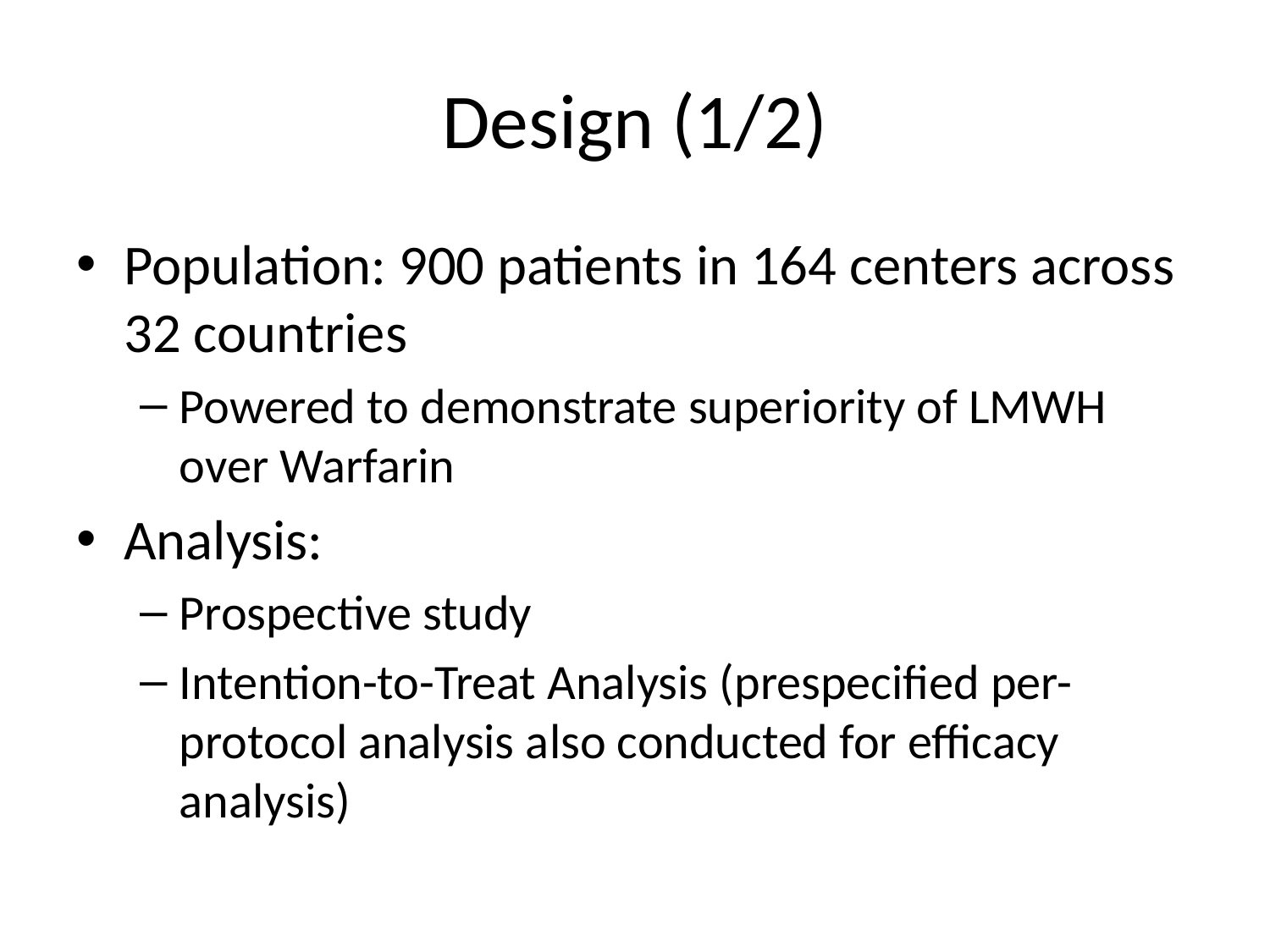

# Design (1/2)
Population: 900 patients in 164 centers across 32 countries
Powered to demonstrate superiority of LMWH over Warfarin
Analysis:
Prospective study
Intention-to-Treat Analysis (prespecified per-protocol analysis also conducted for efficacy analysis)